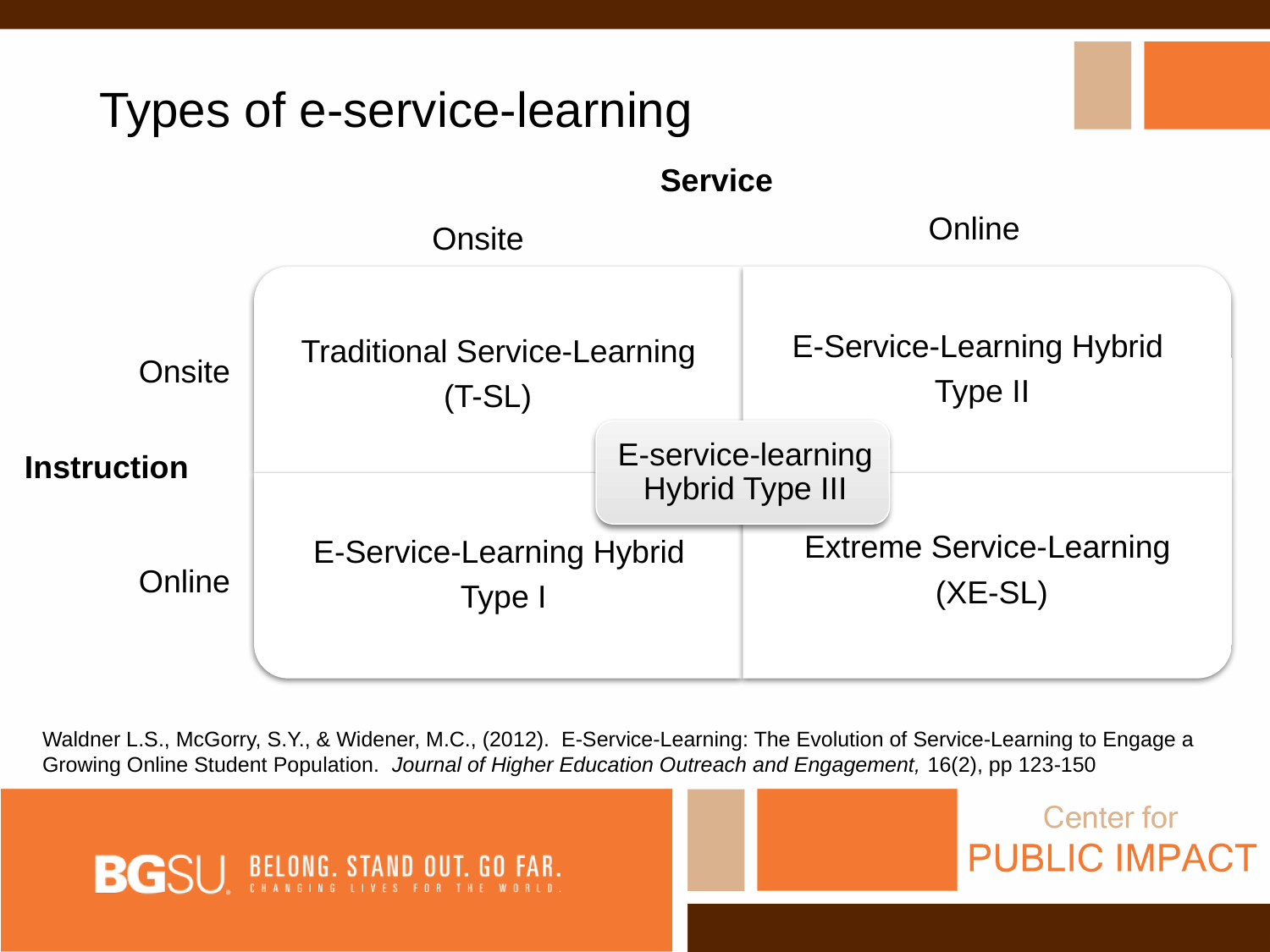

Types of e-service-learning
Service
Online
Onsite
Traditional Service-Learning
 (T-SL)
E-Service-Learning Hybrid
Type II
E-Service-Learning Hybrid
Type I
Extreme Service-Learning
 (XE-SL)
E-service-learning Hybrid Type III
Onsite
Instruction
Online
Waldner L.S., McGorry, S.Y., & Widener, M.C., (2012).  E-Service-Learning: The Evolution of Service-Learning to Engage a Growing Online Student Population.  Journal of Higher Education Outreach and Engagement, 16(2), pp 123-150